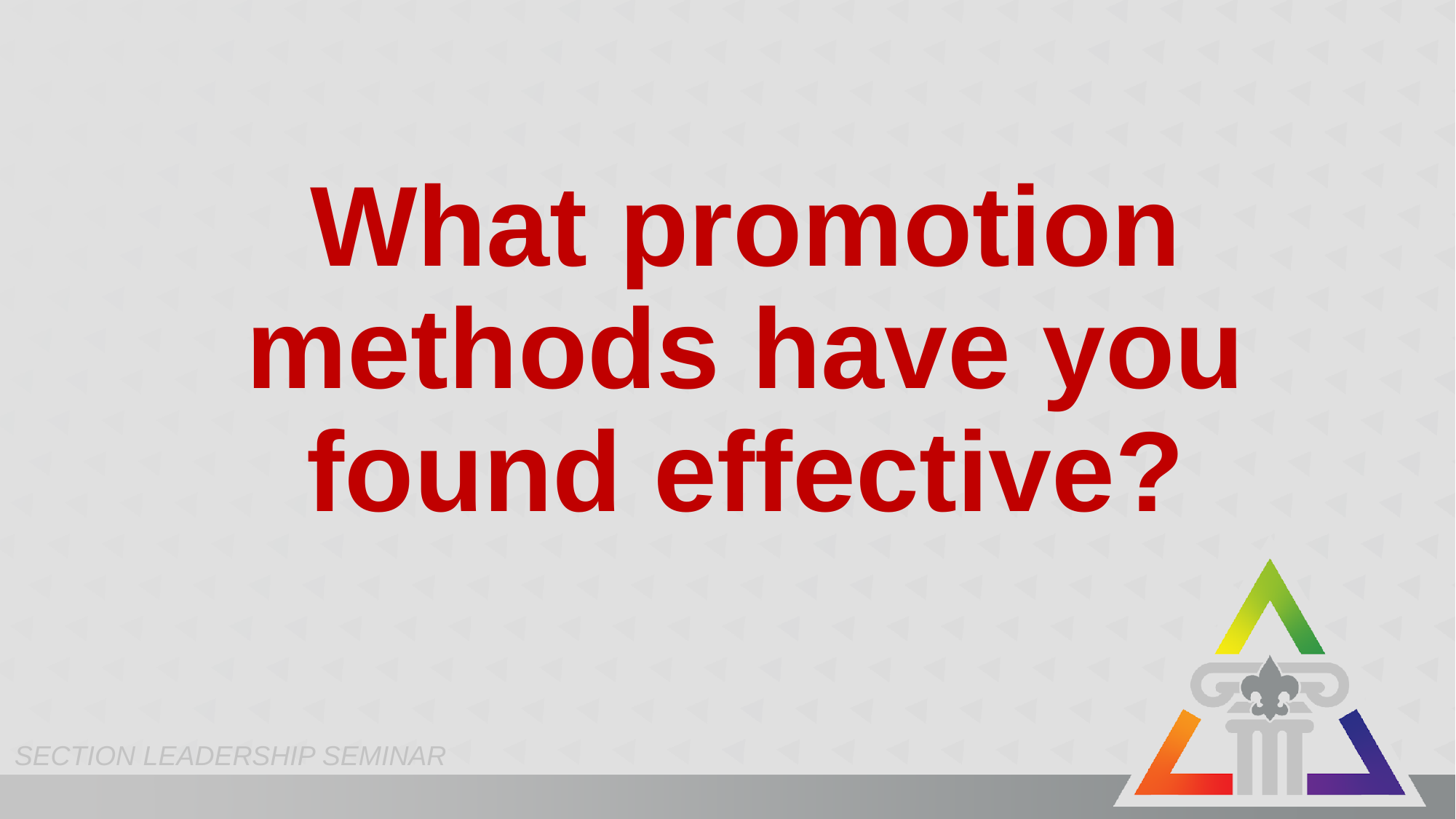

What promotion methods have you found effective?